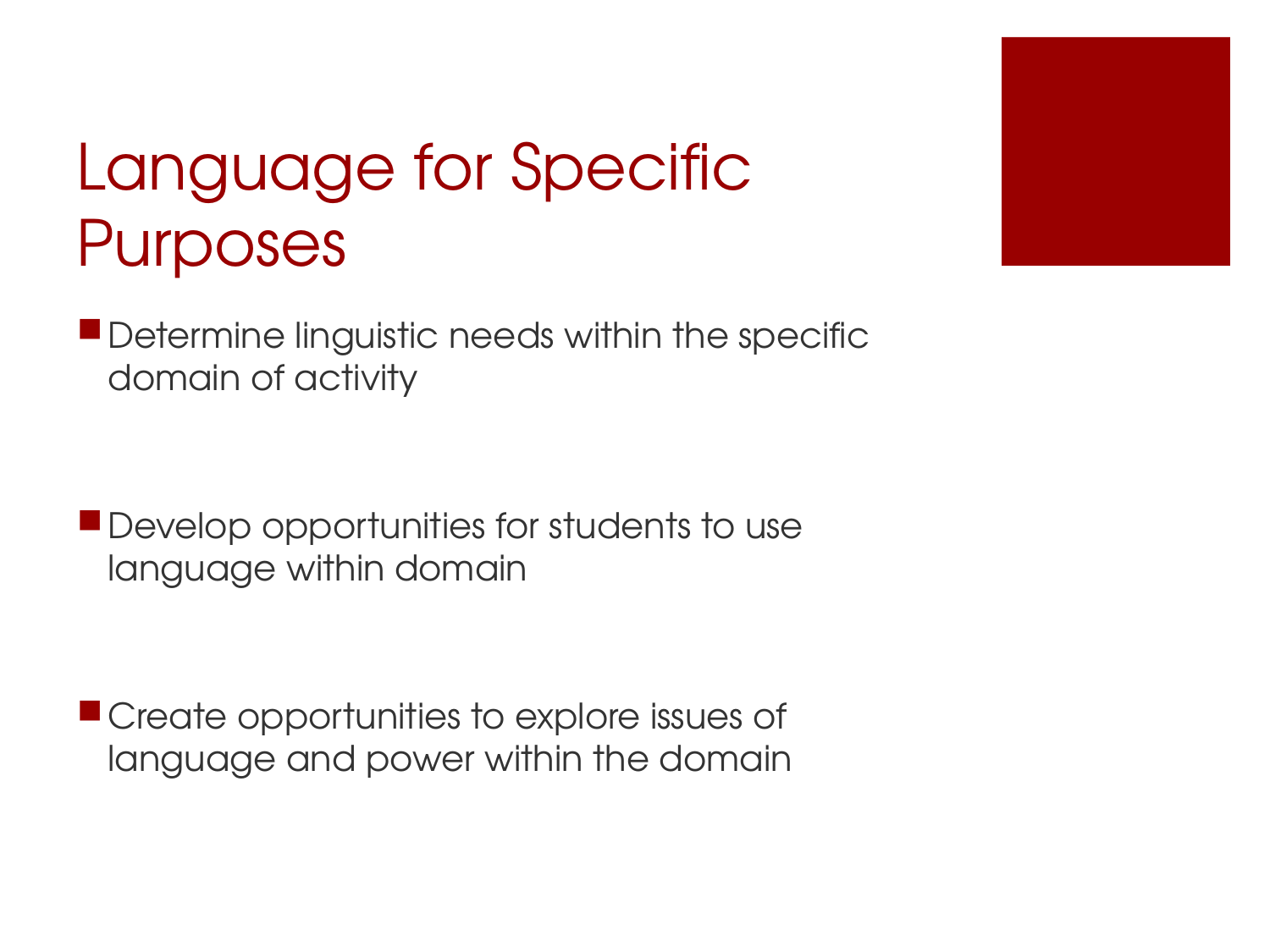

# Language for Specific Purposes
Determine linguistic needs within the specific domain of activity

Develop opportunities for students to use language within domain

Create opportunities to explore issues of language and power within the domain